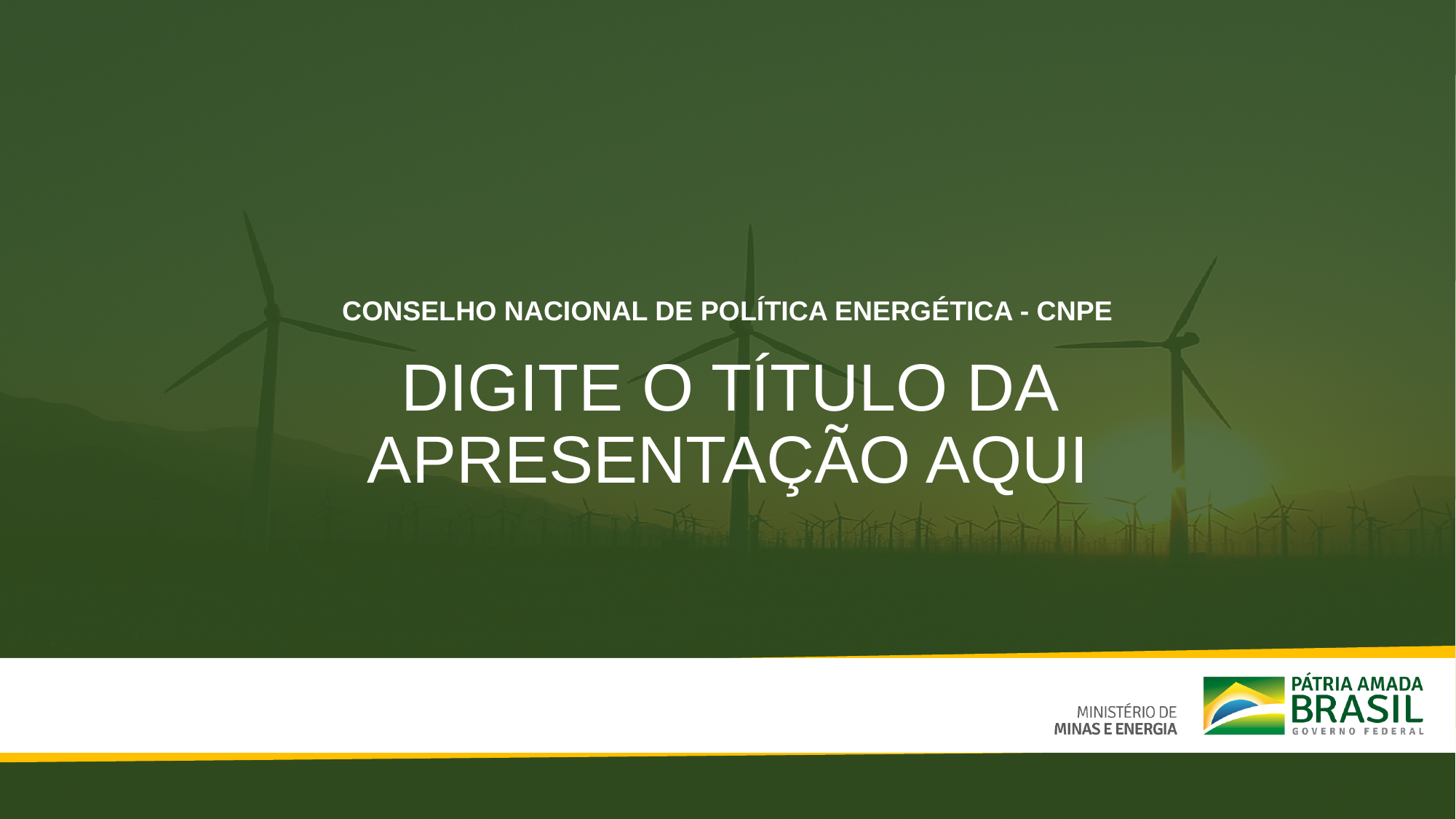

CONSELHO NACIONAL DE POLÍTICA ENERGÉTICA - CNPE
DIGITE O TÍTULO DA APRESENTAÇÃO AQUI